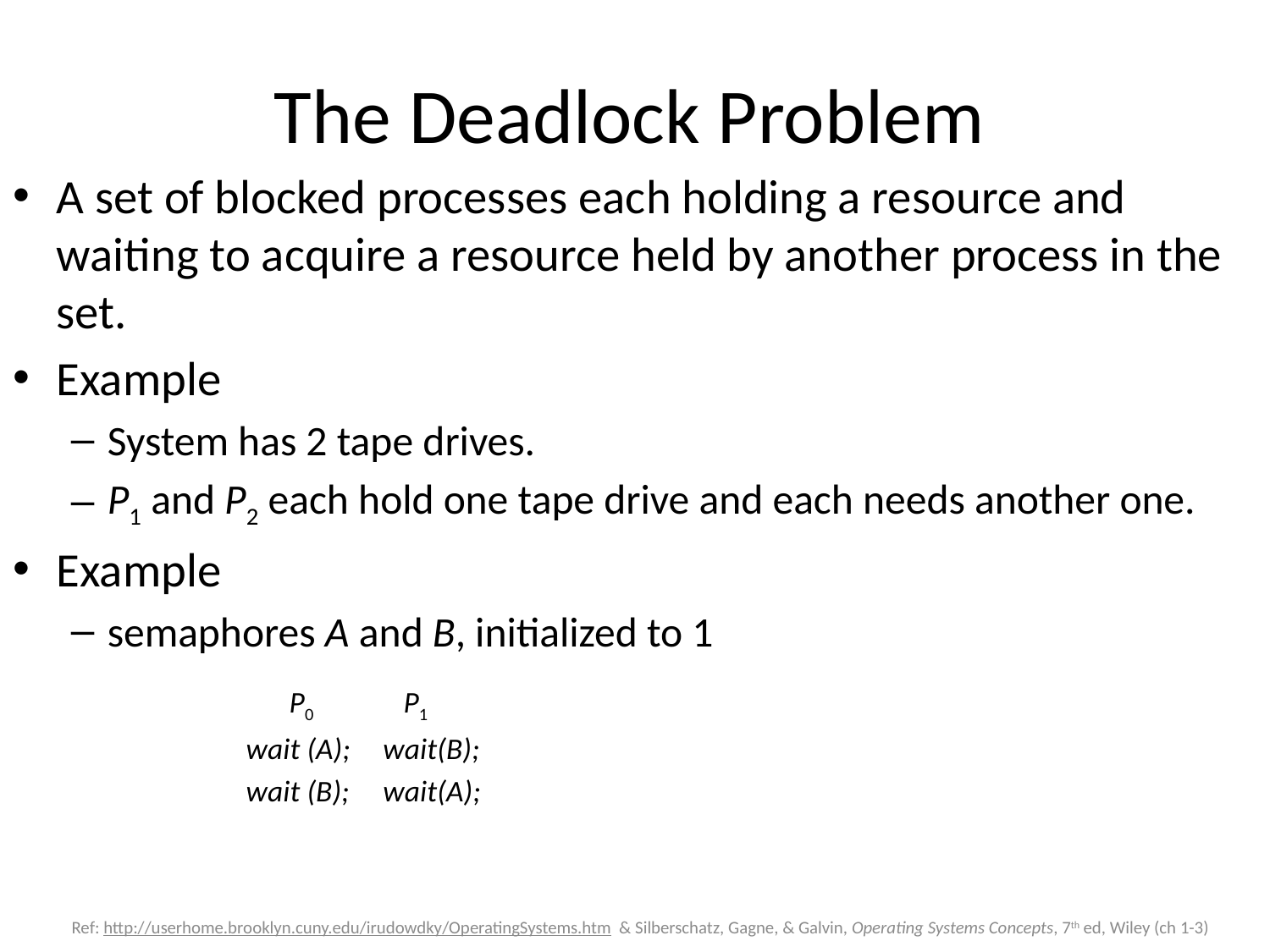

# The Deadlock Problem
A set of blocked processes each holding a resource and waiting to acquire a resource held by another process in the set.
Example
System has 2 tape drives.
P1 and P2 each hold one tape drive and each needs another one.
Example
semaphores A and B, initialized to 1
    P0		   P1
wait (A);		wait(B);
wait (B);		wait(A);

Silberschatz /  OS Concepts / 6e - Chapter 8 Deadlocks
Slide 61
Ref: http://userhome.brooklyn.cuny.edu/irudowdky/OperatingSystems.htm  & Silberschatz, Gagne, & Galvin, Operating Systems Concepts, 7th ed, Wiley (ch 1-3)